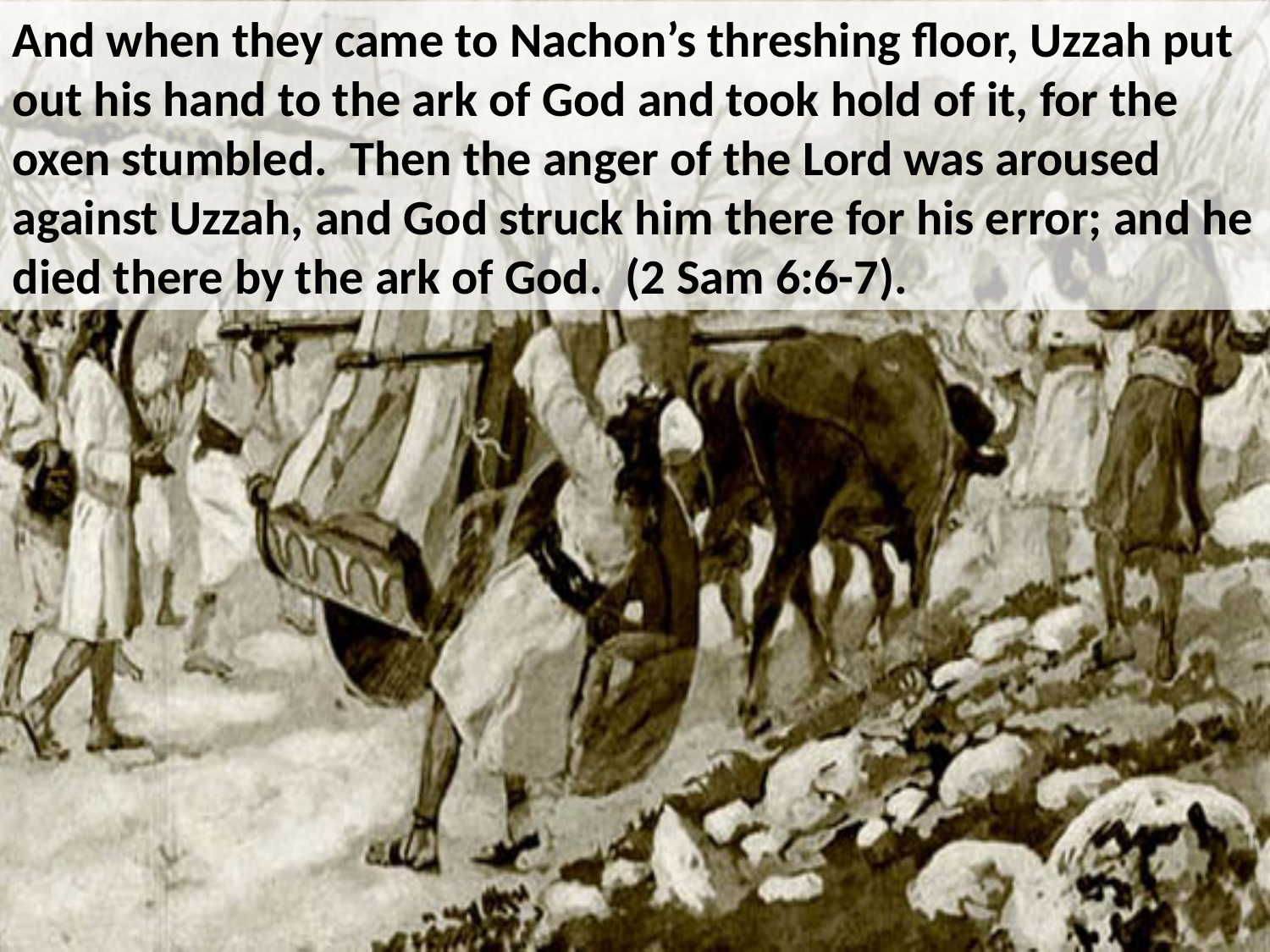

And when they came to Nachon’s threshing floor, Uzzah put out his hand to the ark of God and took hold of it, for the oxen stumbled.  Then the anger of the Lord was aroused against Uzzah, and God struck him there for his error; and he died there by the ark of God.  (2 Sam 6:6-7).